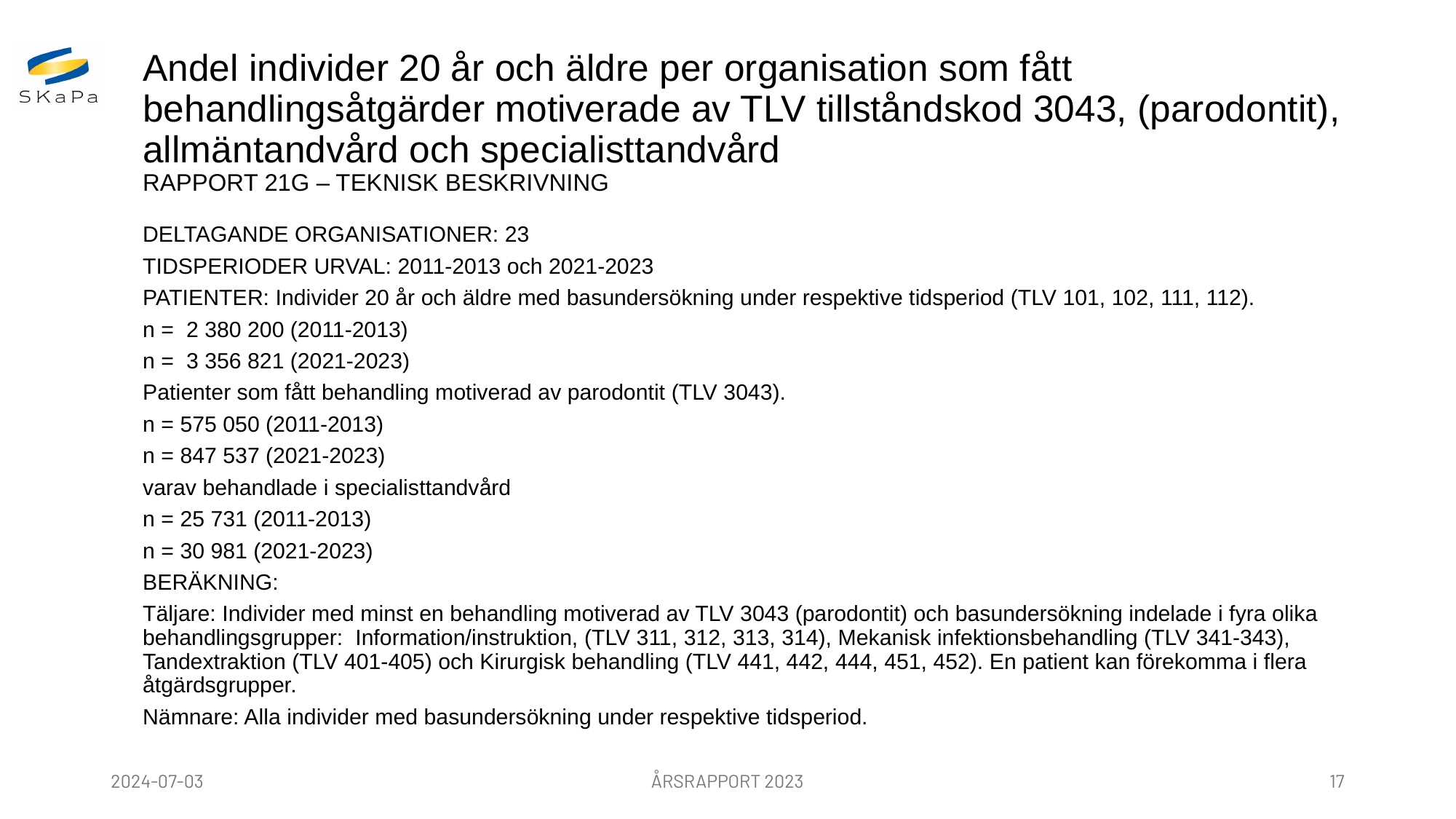

# Andel individer 20 år och äldre per organisation som fått behandlingsåtgärder motiverade av TLV tillståndskod 3043, (parodontit), allmäntandvård och specialisttandvård RAPPORT 21G – TEKNISK BESKRIVNING
DELTAGANDE ORGANISATIONER: 23
TIDSPERIODER URVAL: 2011-2013 och 2021-2023
PATIENTER: Individer 20 år och äldre med basundersökning under respektive tidsperiod (TLV 101, 102, 111, 112).
n =  2 380 200 (2011-2013)
n =  3 356 821 (2021-2023)
Patienter som fått behandling motiverad av parodontit (TLV 3043).
n = 575 050 (2011-2013)
n = 847 537 (2021-2023)
varav behandlade i specialisttandvård
n = 25 731 (2011-2013)
n = 30 981 (2021-2023)
BERÄKNING:
Täljare: Individer med minst en behandling motiverad av TLV 3043 (parodontit) och basundersökning indelade i fyra olika behandlingsgrupper:  Information/instruktion, (TLV 311, 312, 313, 314), Mekanisk infektionsbehandling (TLV 341-343), Tandextraktion (TLV 401-405) och Kirurgisk behandling (TLV 441, 442, 444, 451, 452). En patient kan förekomma i flera åtgärdsgrupper.
Nämnare: Alla individer med basundersökning under respektive tidsperiod.

2024-07-03
ÅRSRAPPORT 2023
17